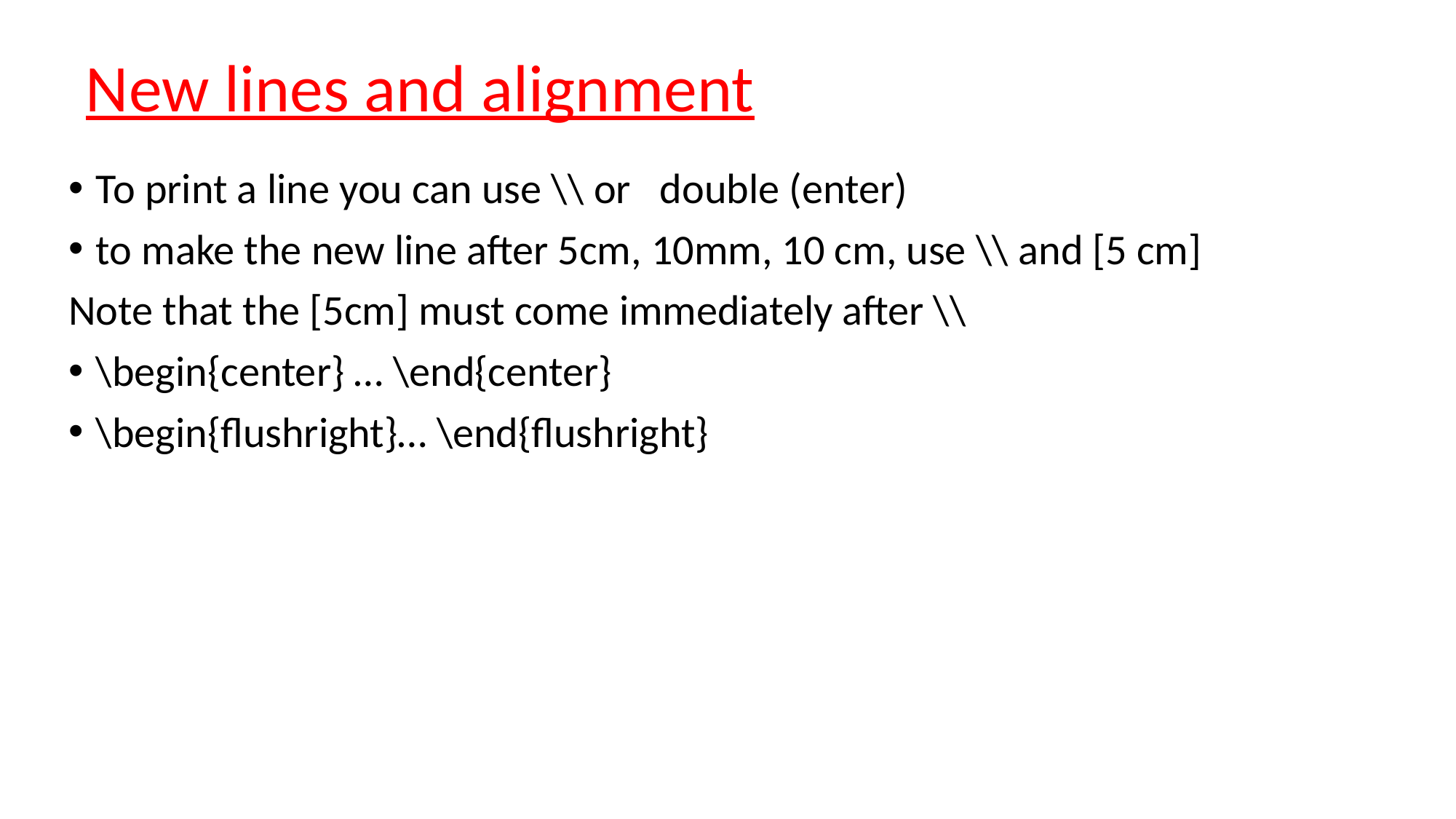

# New lines and alignment
To print a line you can use \\ or   double (enter)
to make the new line after 5cm, 10mm, 10 cm, use \\ and [5 cm]
Note that the [5cm] must come immediately after \\
\begin{center} … \end{center}
\begin{flushright}… \end{flushright}